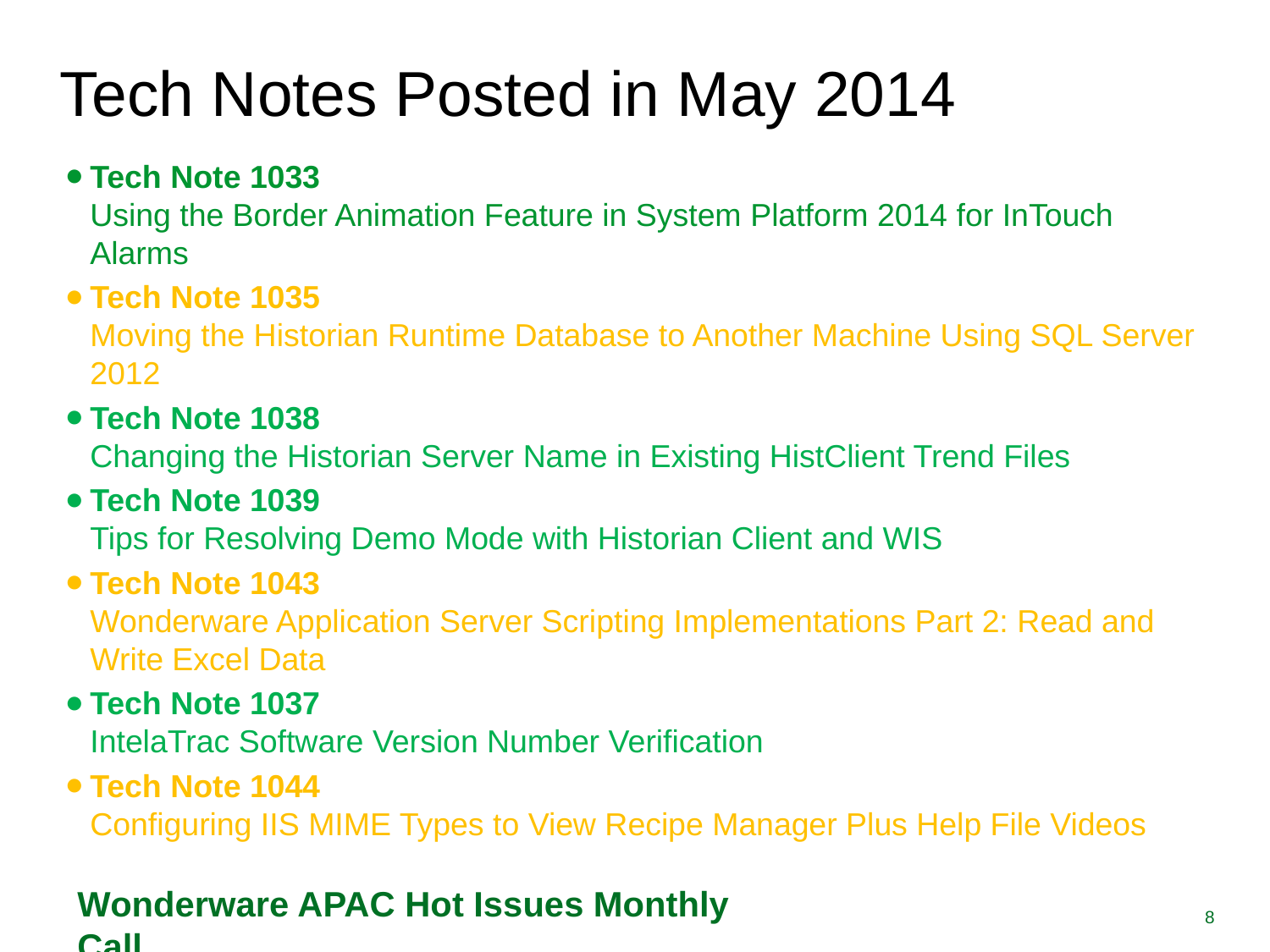

# Tech Notes Posted in May 2014
Tech Note 1033
Using the Border Animation Feature in System Platform 2014 for InTouch Alarms
Tech Note 1035
Moving the Historian Runtime Database to Another Machine Using SQL Server 2012
Tech Note 1038
Changing the Historian Server Name in Existing HistClient Trend Files
Tech Note 1039
Tips for Resolving Demo Mode with Historian Client and WIS
Tech Note 1043
Wonderware Application Server Scripting Implementations Part 2: Read and Write Excel Data
Tech Note 1037
IntelaTrac Software Version Number Verification
Tech Note 1044
Configuring IIS MIME Types to View Recipe Manager Plus Help File Videos